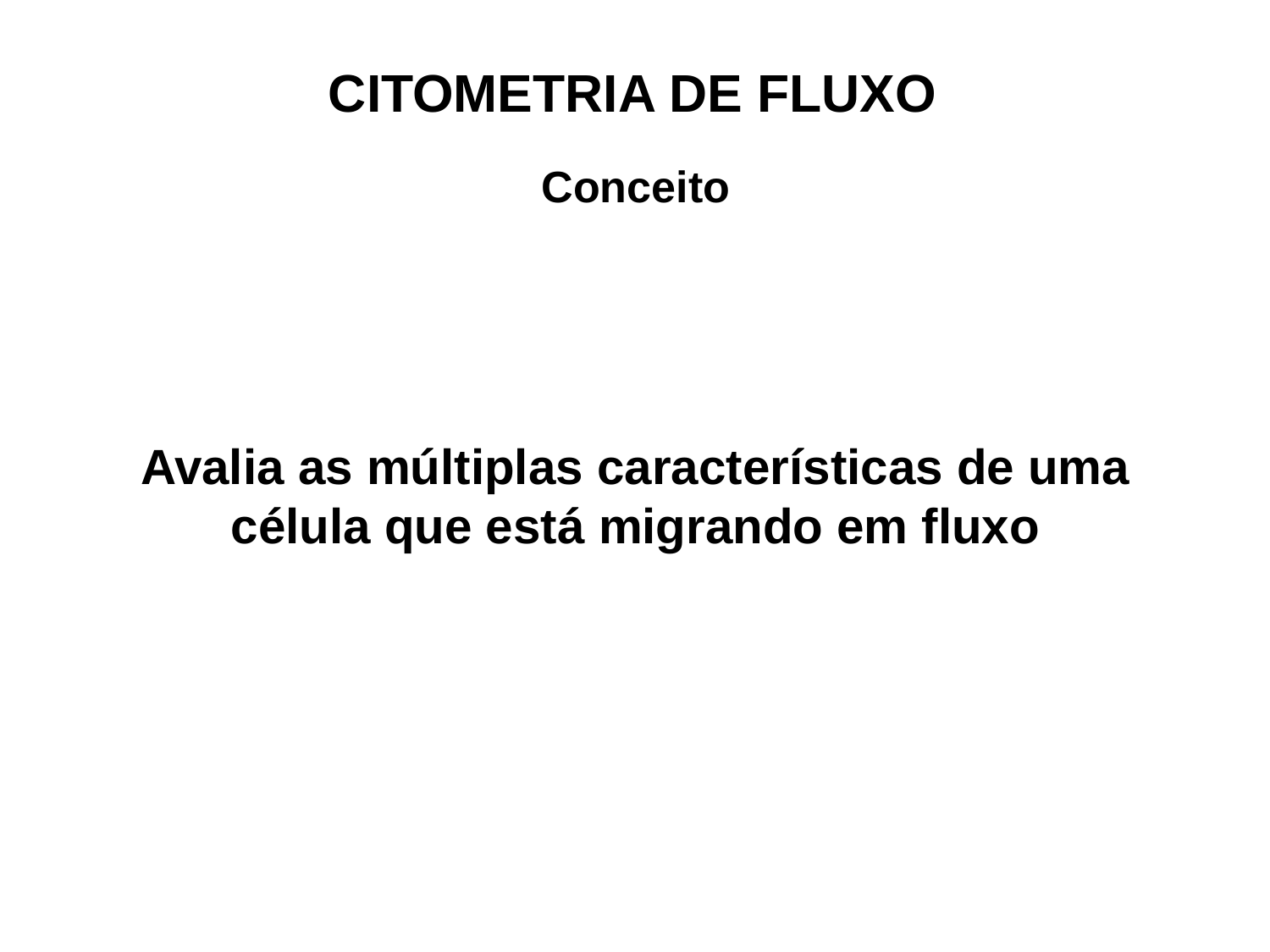

CITOMETRIA DE FLUXO
Conceito
Avalia as múltiplas características de uma célula que está migrando em fluxo